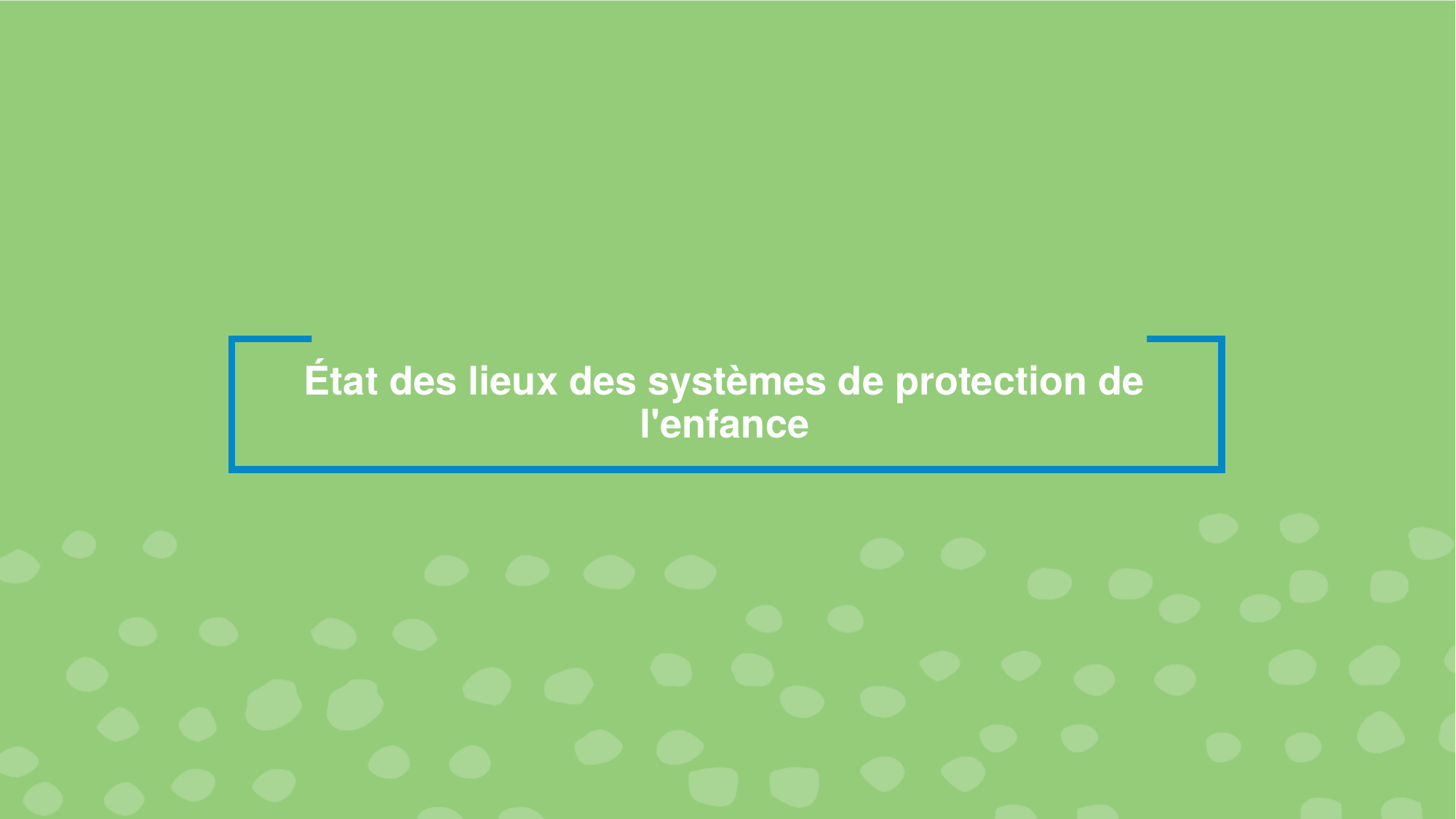

# État des lieux des systèmes de protection de l'enfance